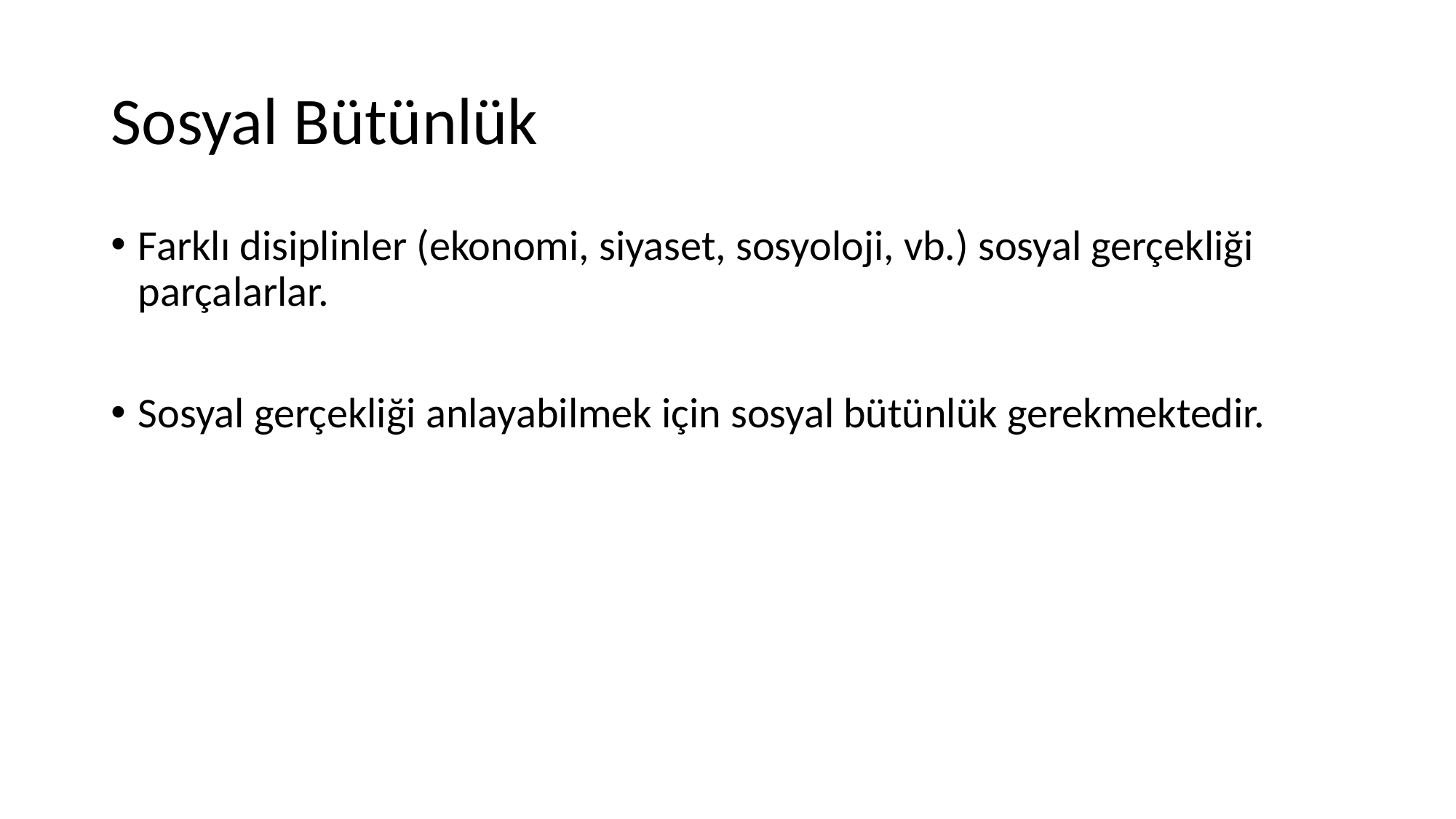

# Sosyal Bütünlük
Farklı disiplinler (ekonomi, siyaset, sosyoloji, vb.) sosyal gerçekliği parçalarlar.

Sosyal gerçekliği anlayabilmek için sosyal bütünlük gerekmektedir.